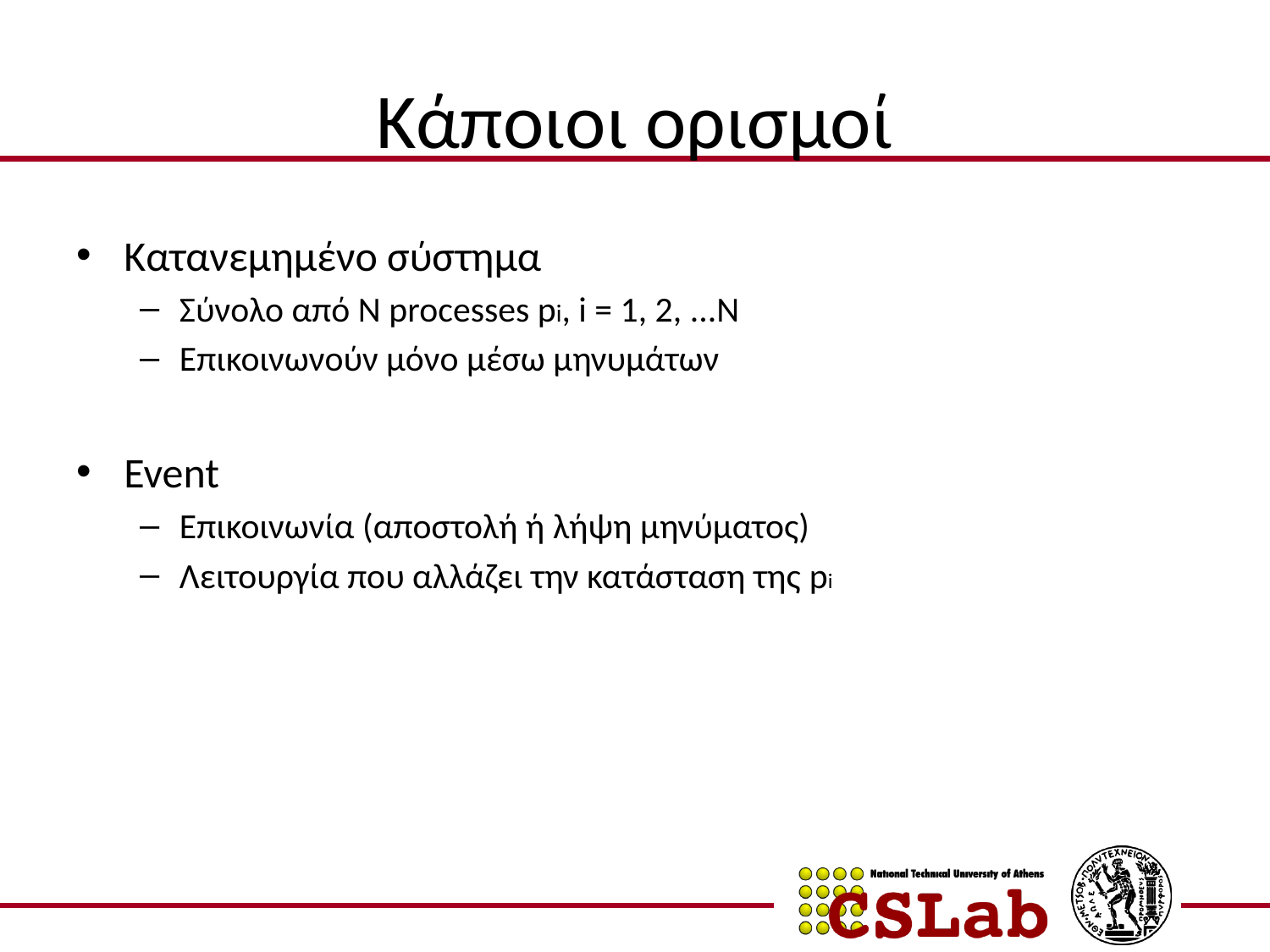

# Κάποιοι ορισμοί
Κατανεμημένο σύστημα
Σύνολο από Ν processes pi, i = 1, 2, ...N
Επικοινωνούν μόνο μέσω μηνυμάτων

Event
Επικοινωνία (αποστολή ή λήψη μηνύματος)
Λειτουργία που αλλάζει την κατάσταση της pi